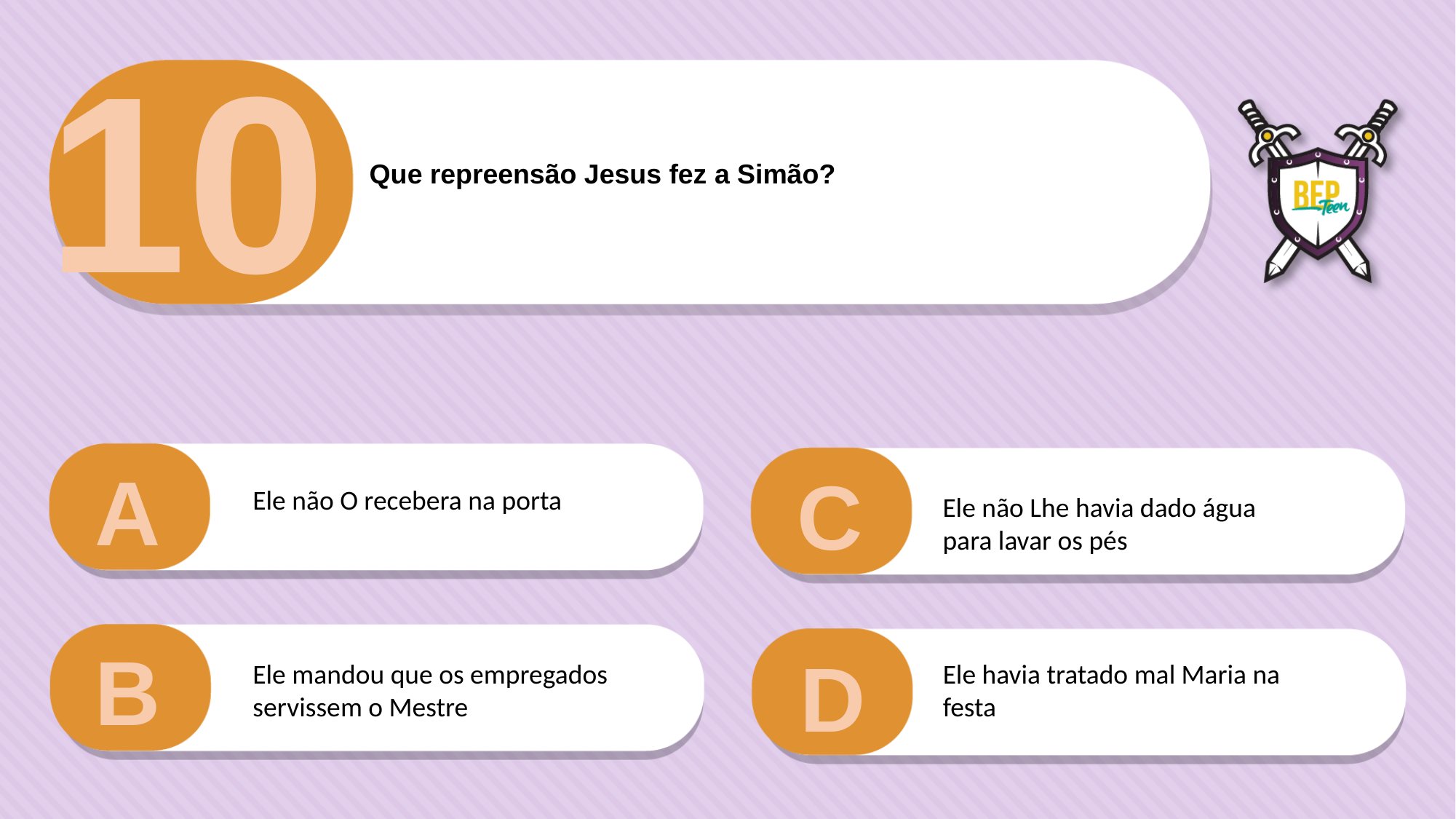

10
Que repreensão Jesus fez a Simão?
A
C
Ele não O recebera na porta
Ele não Lhe havia dado água para lavar os pés
B
D
Ele mandou que os empregados servissem o Mestre
Ele havia tratado mal Maria na festa